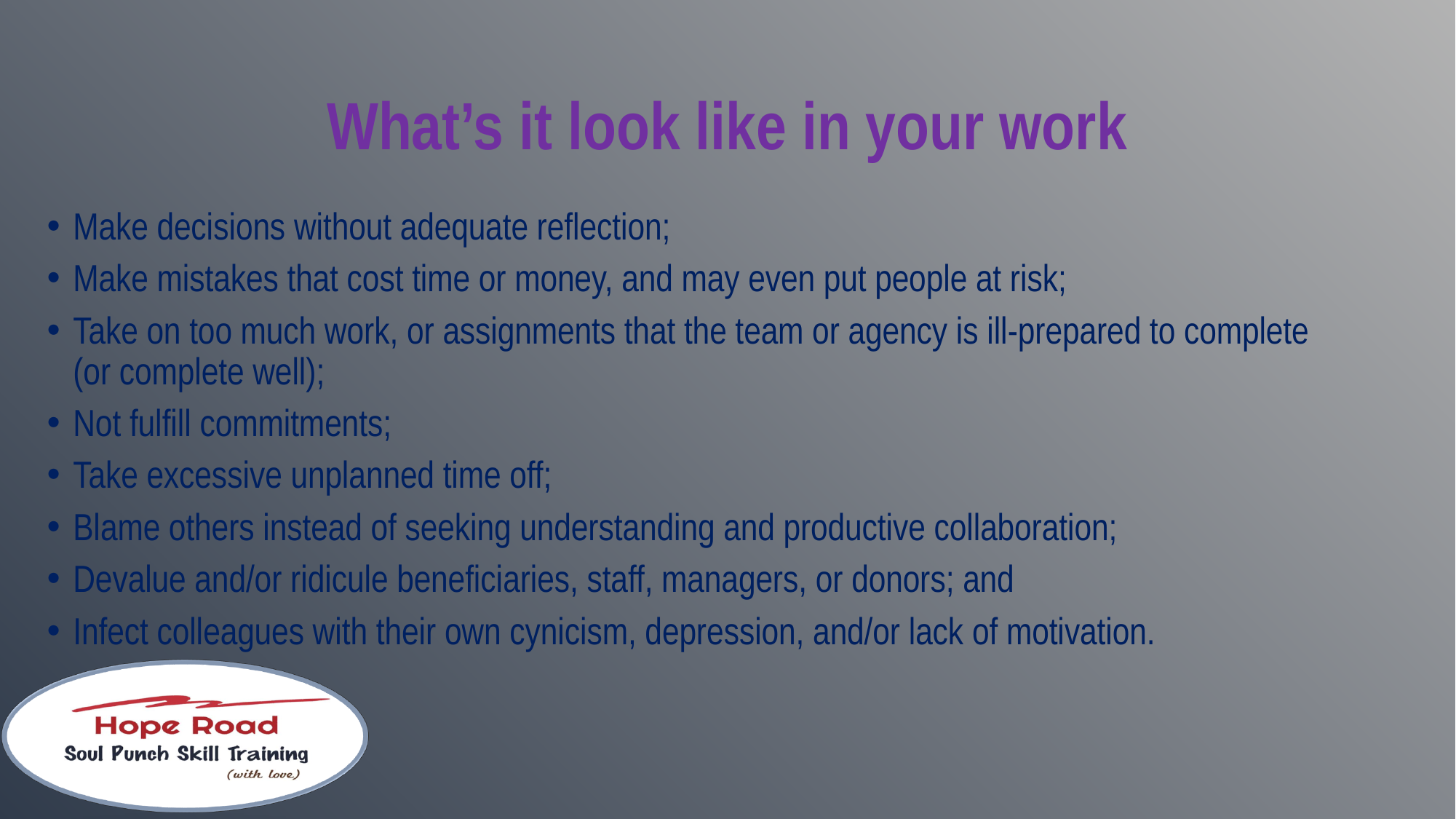

# What’s it look like in your work
Make decisions without adequate reflection;
Make mistakes that cost time or money, and may even put people at risk;
Take on too much work, or assignments that the team or agency is ill-prepared to complete (or complete well);
Not fulfill commitments;
Take excessive unplanned time off;
Blame others instead of seeking understanding and productive collaboration;
Devalue and/or ridicule beneficiaries, staff, managers, or donors; and
Infect colleagues with their own cynicism, depression, and/or lack of motivation.